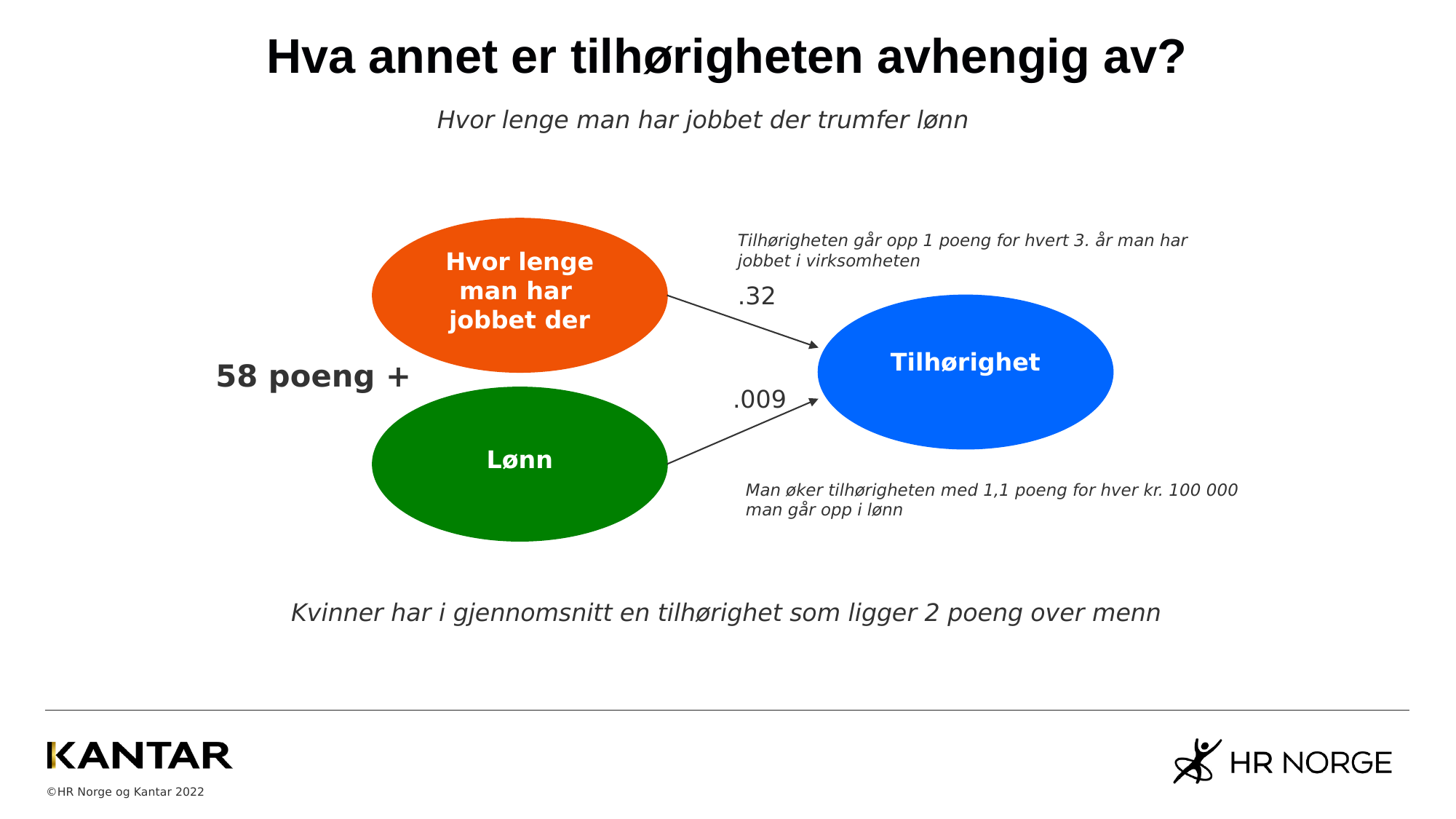

# Hva annet er tilhørigheten avhengig av?
Hvor lenge man har jobbet der trumfer lønn
Hvor lenge man har  jobbet der
Tilhørigheten går opp 1 poeng for hvert 3. år man har jobbet i virksomheten
.32

Tilhørighet
58 poeng +
.009

Lønn
Man øker tilhørigheten med 1,1 poeng for hver kr. 100 000 man går opp i lønn
Kvinner har i gjennomsnitt en tilhørighet som ligger 2 poeng over menn